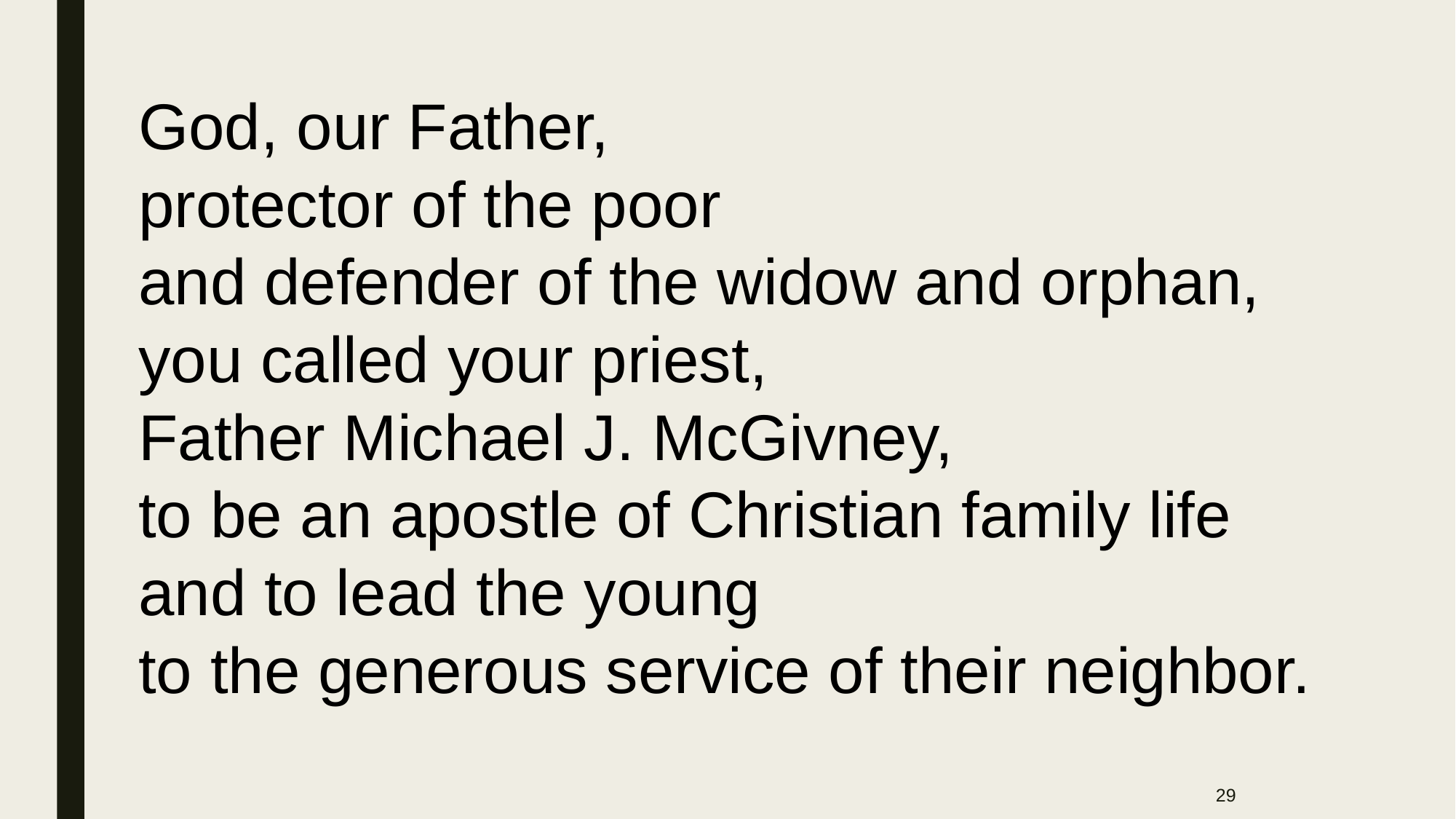

God, our Father,
protector of the poor
and defender of the widow and orphan,
you called your priest,
Father Michael J. McGivney,
to be an apostle of Christian family life
and to lead the young
to the generous service of their neighbor.
29